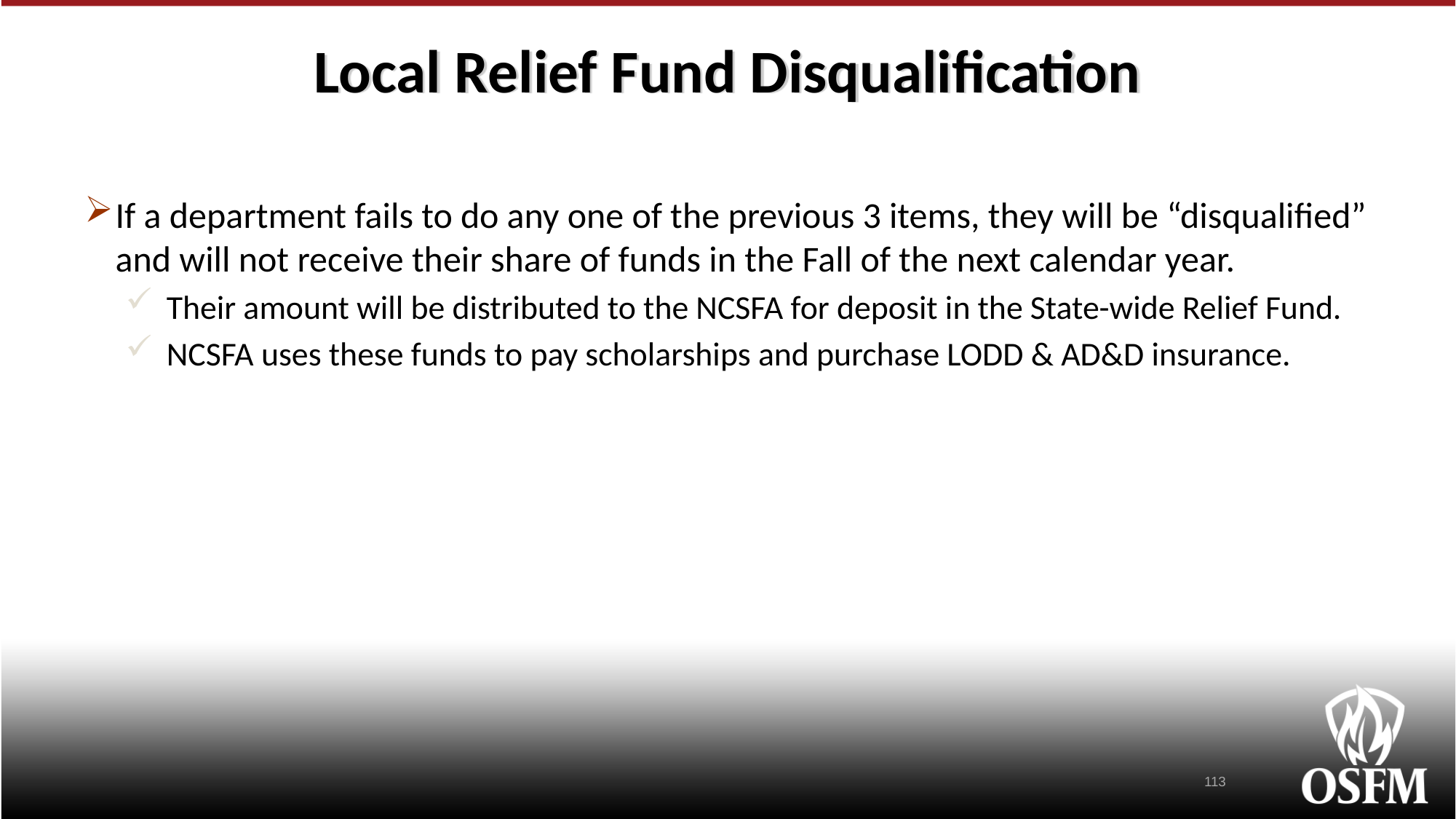

# Local Relief Fund Disqualification
If a department fails to do any one of the previous 3 items, they will be “disqualified” and will not receive their share of funds in the Fall of the next calendar year.
Their amount will be distributed to the NCSFA for deposit in the State-wide Relief Fund.
NCSFA uses these funds to pay scholarships and purchase LODD & AD&D insurance.

113